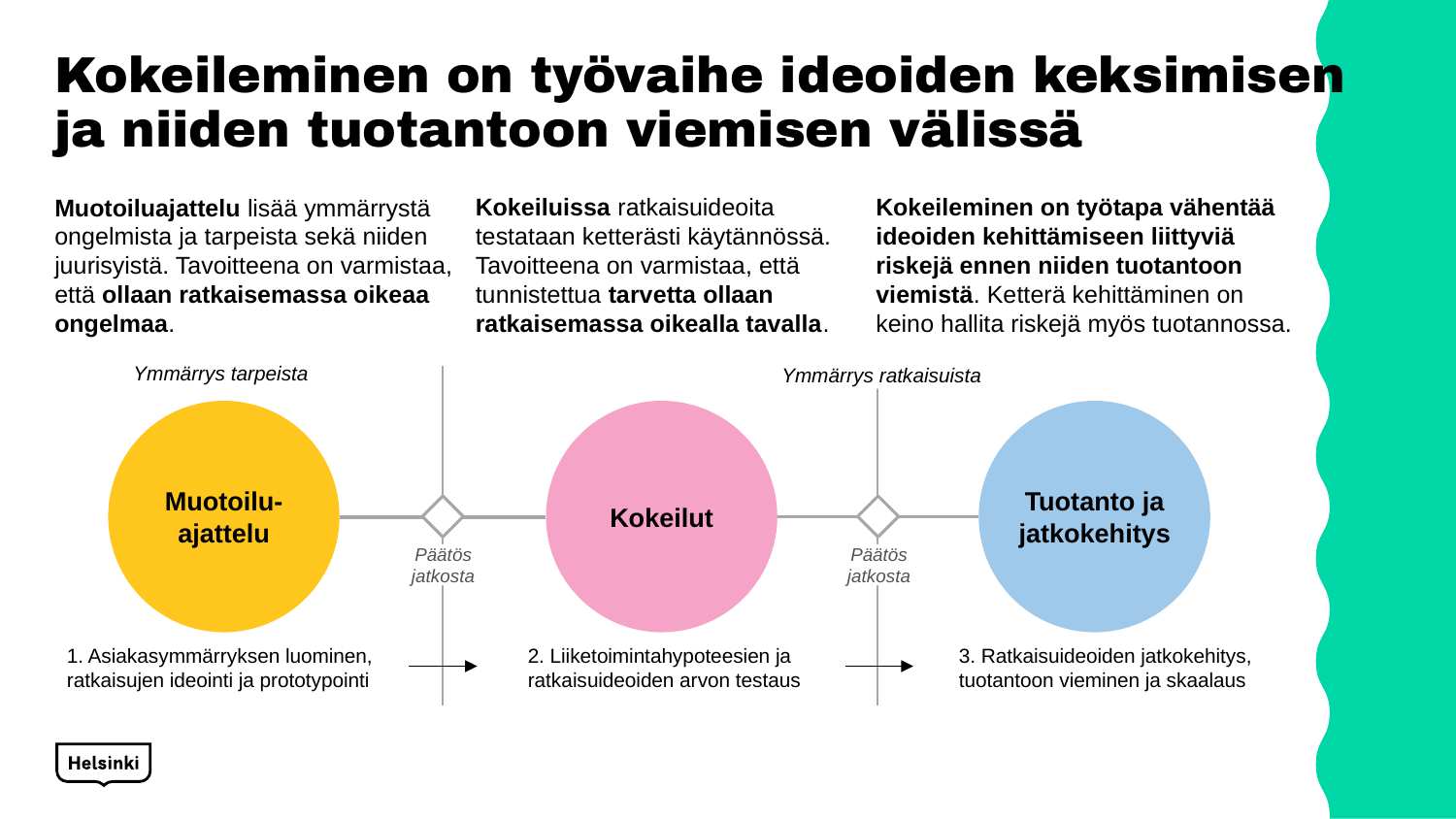

# Kokeileminen on työvaihe ideoiden keksimisen ja niiden tuotantoon viemisen välissä
Muotoiluajattelu lisää ymmärrystä ongelmista ja tarpeista sekä niiden juurisyistä. Tavoitteena on varmistaa, että ollaan ratkaisemassa oikeaa ongelmaa.
Kokeiluissa ratkaisuideoita testataan ketterästi käytännössä. Tavoitteena on varmistaa, että tunnistettua tarvetta ollaan ratkaisemassa oikealla tavalla.
Kokeileminen on työtapa vähentää ideoiden kehittämiseen liittyviä riskejä ennen niiden tuotantoon viemistä. Ketterä kehittäminen on keino hallita riskejä myös tuotannossa.
Ymmärrys tarpeista
Ymmärrys ratkaisuista
Muotoilu-
ajattelu
Kokeilut
Tuotanto ja jatkokehitys

Päätös jatkosta
Päätös jatkosta
1. Asiakasymmärryksen luominen, ratkaisujen ideointi ja prototypointi
2. Liiketoimintahypoteesien ja ratkaisuideoiden arvon testaus
3. Ratkaisuideoiden jatkokehitys, tuotantoon vieminen ja skaalaus